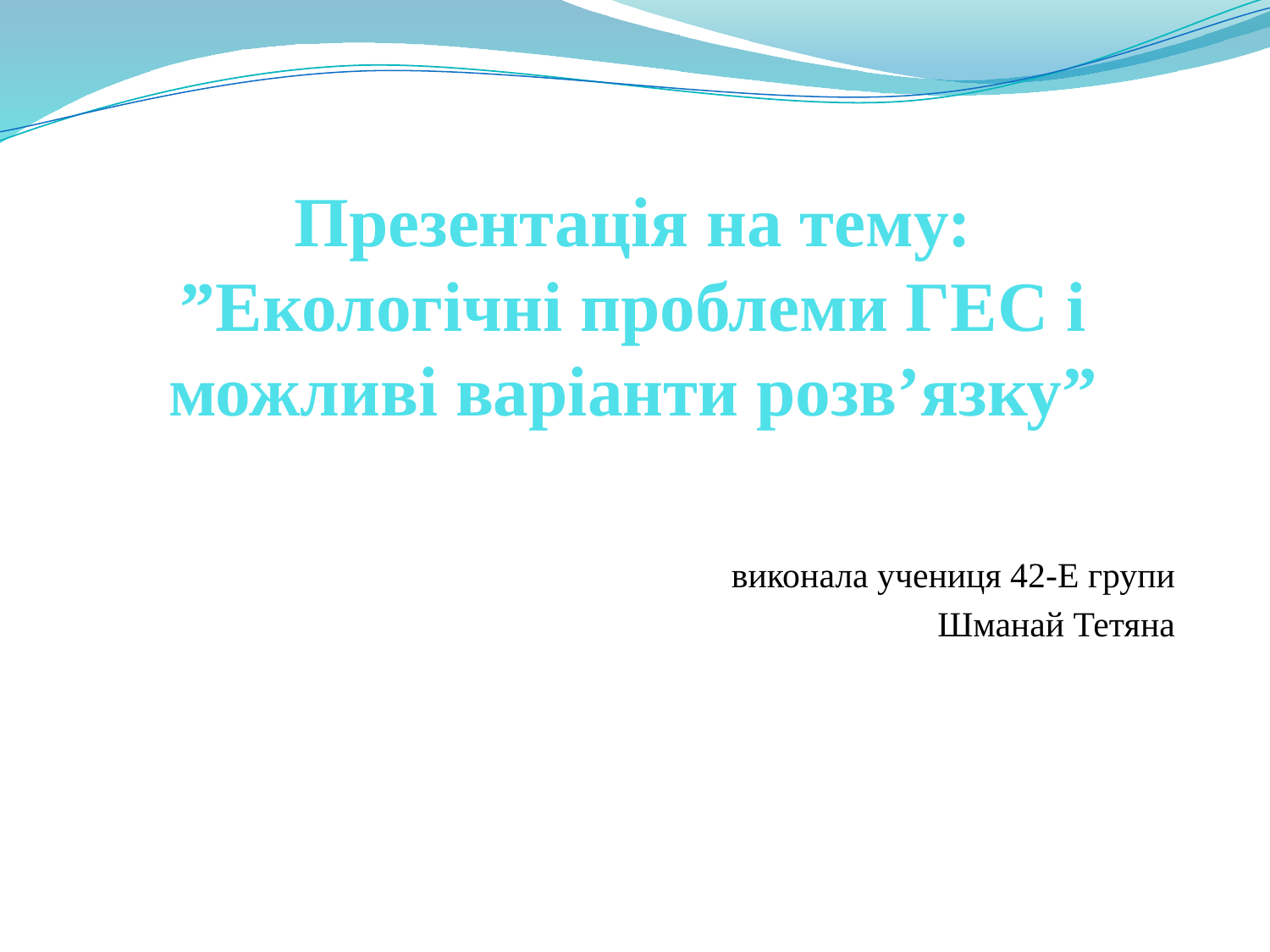

# Презентація на тему: ”Екологічні проблеми ГЕС і можливі варіанти розв’язку”
виконала учениця 42-Е групи
Шманай Тетяна